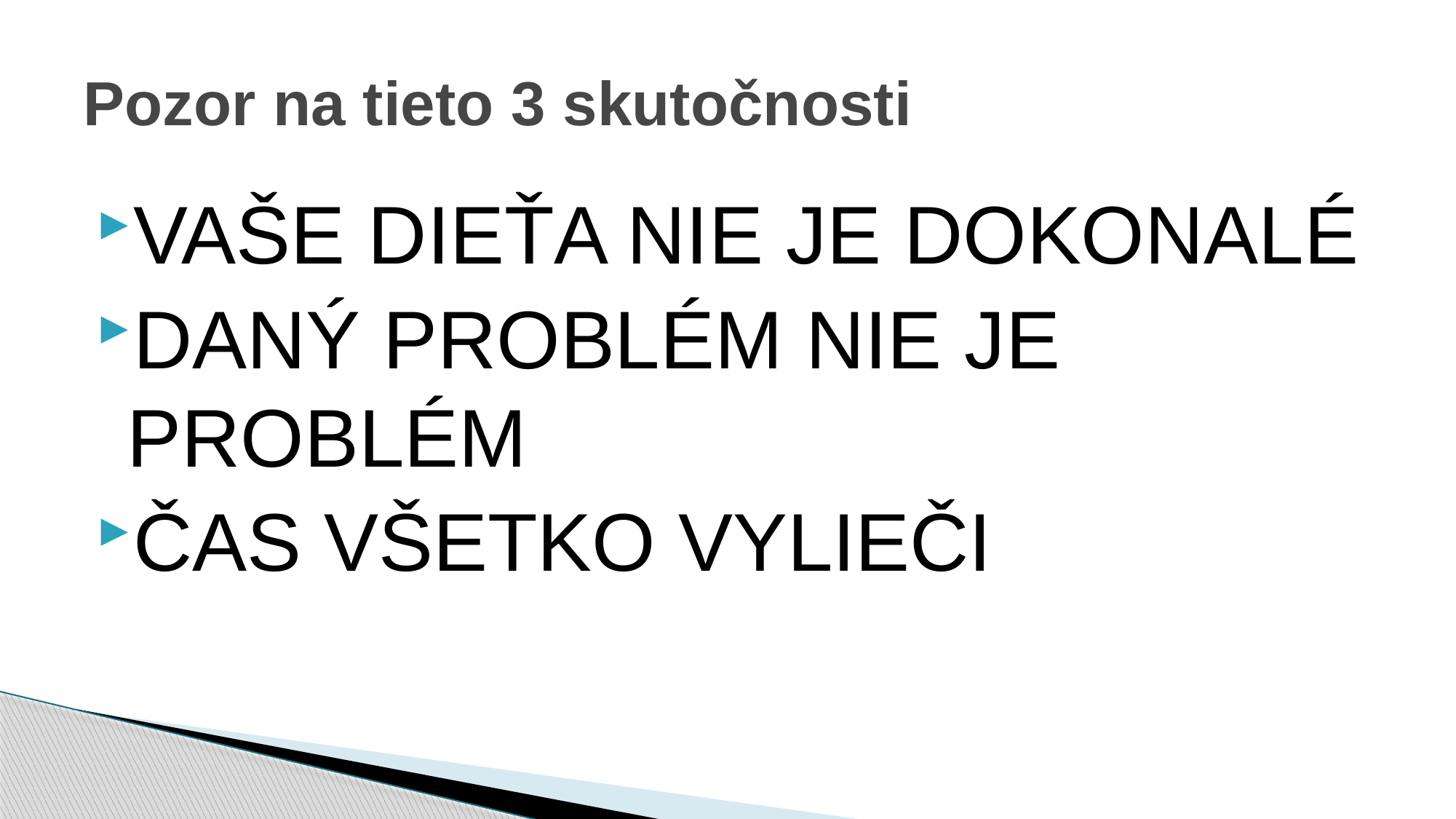

# Pozor na tieto 3 skutočnosti
VAŠE DIEŤA NIE JE DOKONALÉ
DANÝ PROBLÉM NIE JE PROBLÉM
ČAS VŠETKO VYLIEČI